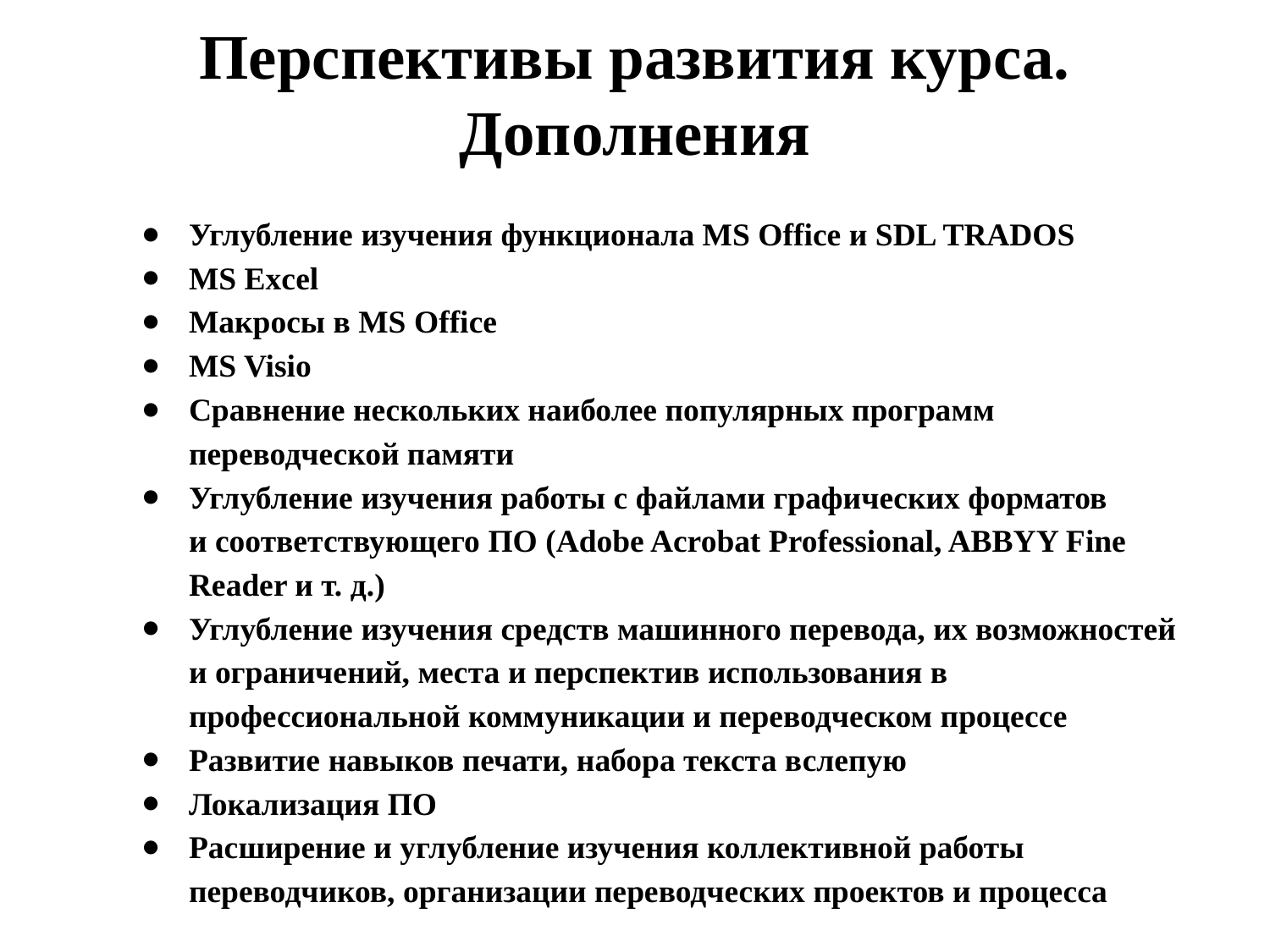

# Перспективы развития курса. Дополнения
Углубление изучения функционала MS Office и SDL TRADOS
MS Excel
Макросы в MS Office
MS Visio
Сравнение нескольких наиболее популярных программ переводческой памяти
Углубление изучения работы с файлами графических форматов и соответствующего ПО (Adobe Acrobat Professional, ABBYY Fine Reader и т. д.)
Углубление изучения средств машинного перевода, их возможностей и ограничений, места и перспектив использования в профессиональной коммуникации и переводческом процессе
Развитие навыков печати, набора текста вслепую
Локализация ПО
Расширение и углубление изучения коллективной работы переводчиков, организации переводческих проектов и процесса